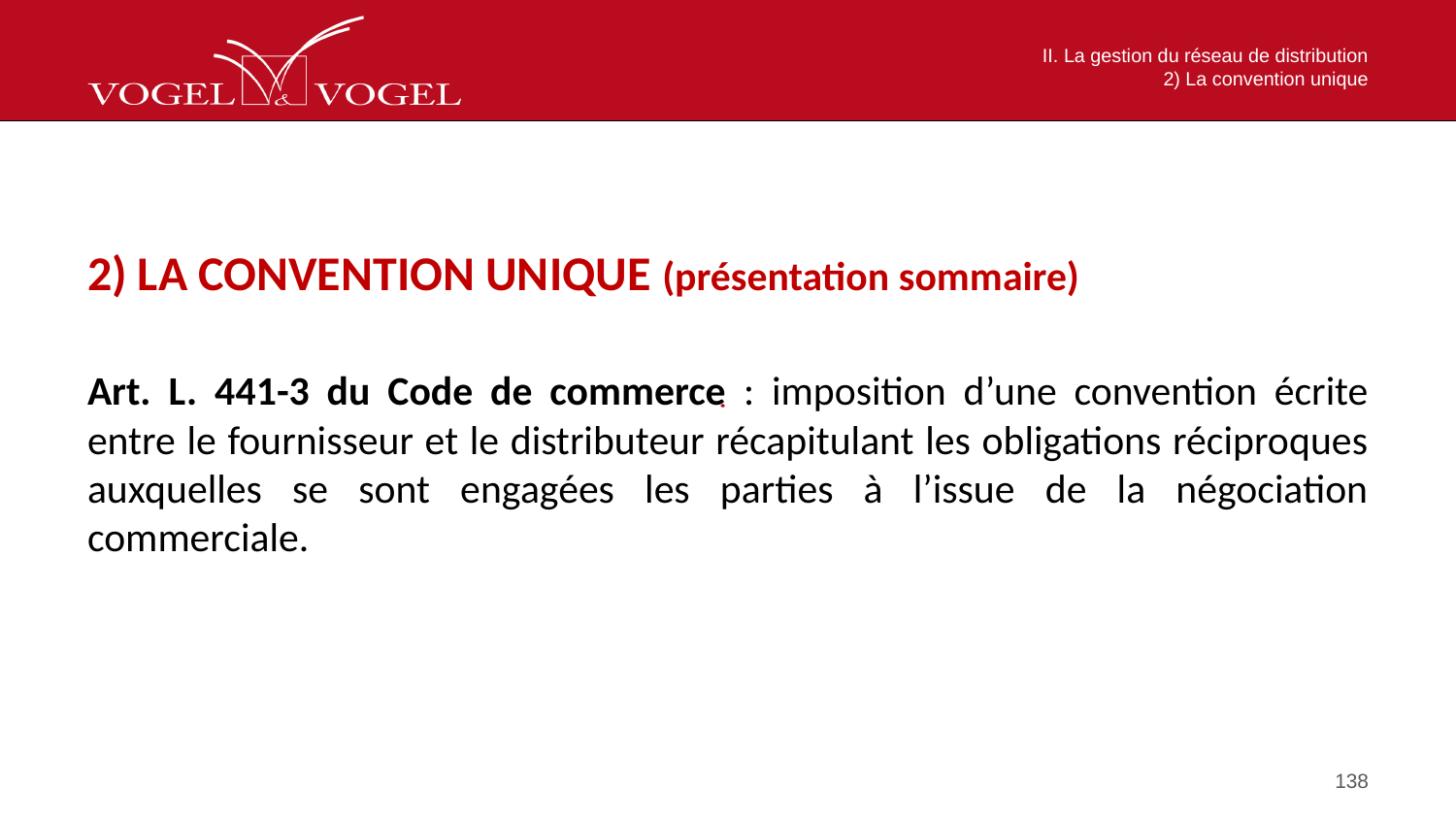

# II. La gestion du réseau de distribution 2) La convention unique
2) LA CONVENTION UNIQUE (présentation sommaire)

Art. L. 441-3 du Code de commerce : imposition d’une convention écrite entre le fournisseur et le distributeur récapitulant les obligations réciproques auxquelles se sont engagées les parties à l’issue de la négociation commerciale.

138